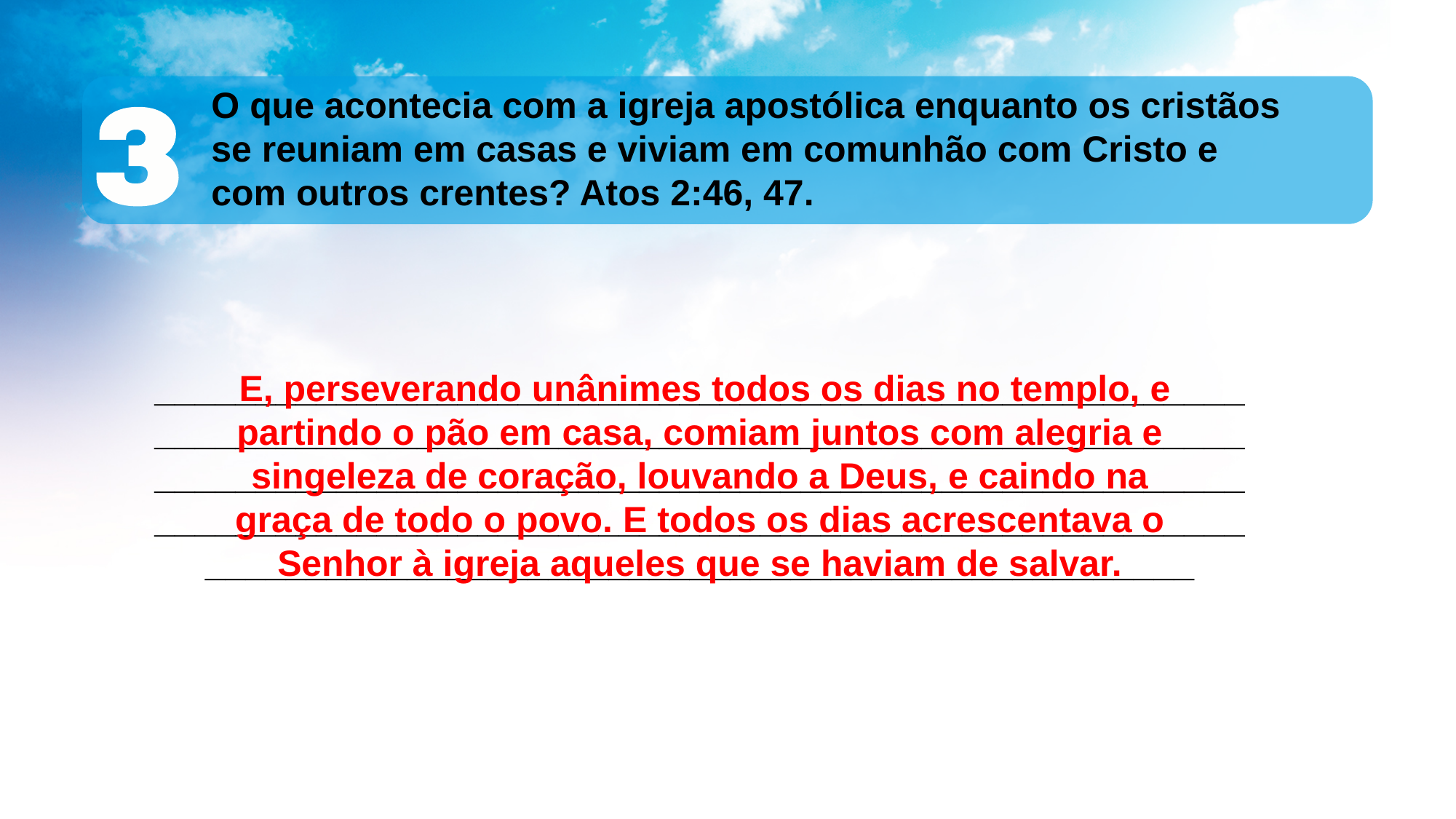

3

O que acontecia com a igreja apostólica enquanto os cristãos se reuniam em casas e viviam em comunhão com Cristo e com outros crentes? Atos 2:46, 47.

_________________________________________________________________________________________________________________________________________________________________________________________________________________________________________________________________________
 E, perseverando unânimes todos os dias no templo, e partindo o pão em casa, comiam juntos com alegria e singeleza de coração, louvando a Deus, e caindo na graça de todo o povo. E todos os dias acrescentava o Senhor à igreja aqueles que se haviam de salvar.